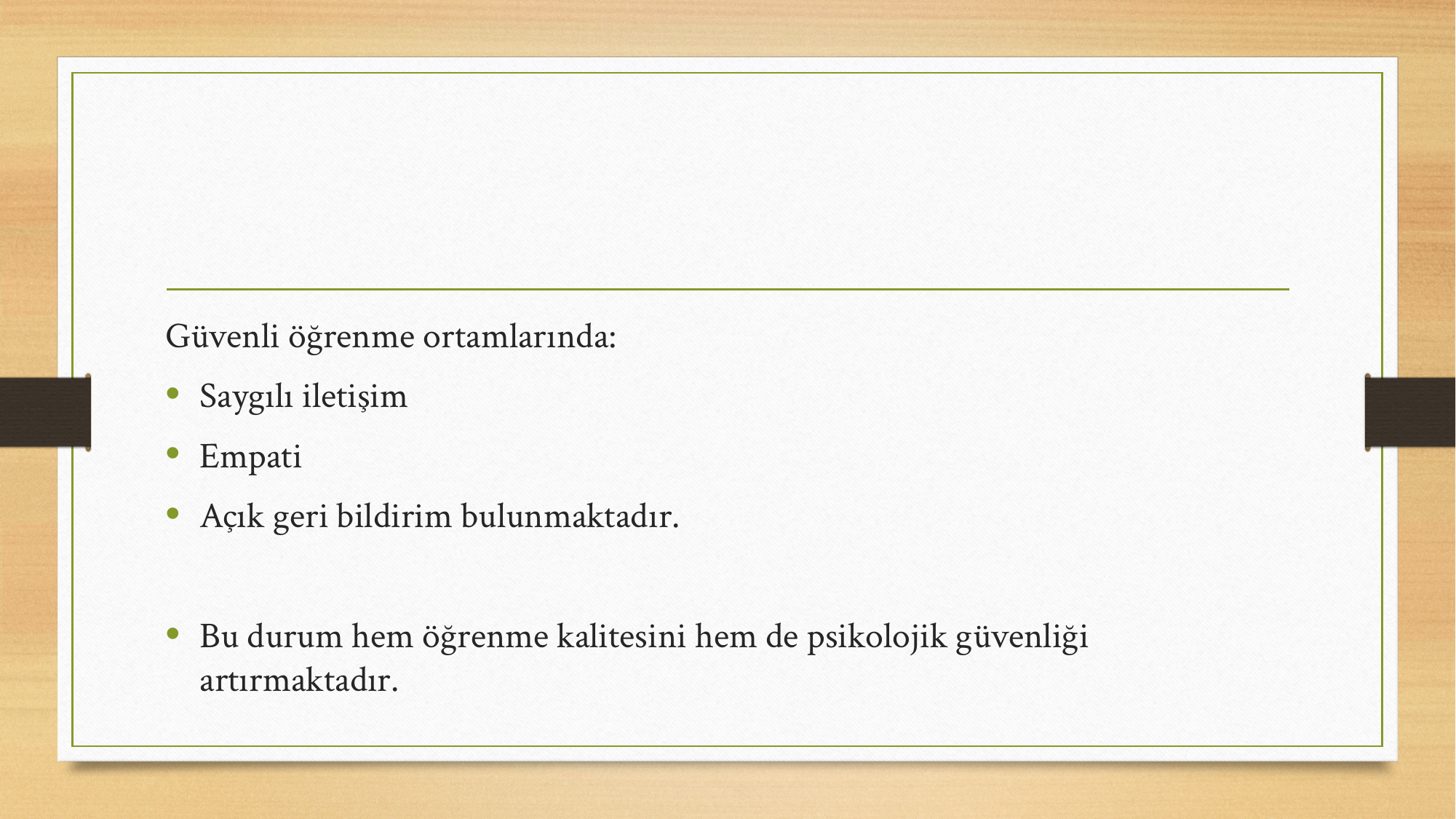

#
Güvenli öğrenme ortamlarında:
Saygılı iletişim
Empati
Açık geri bildirim bulunmaktadır.

Bu durum hem öğrenme kalitesini hem de psikolojik güvenliği artırmaktadır.